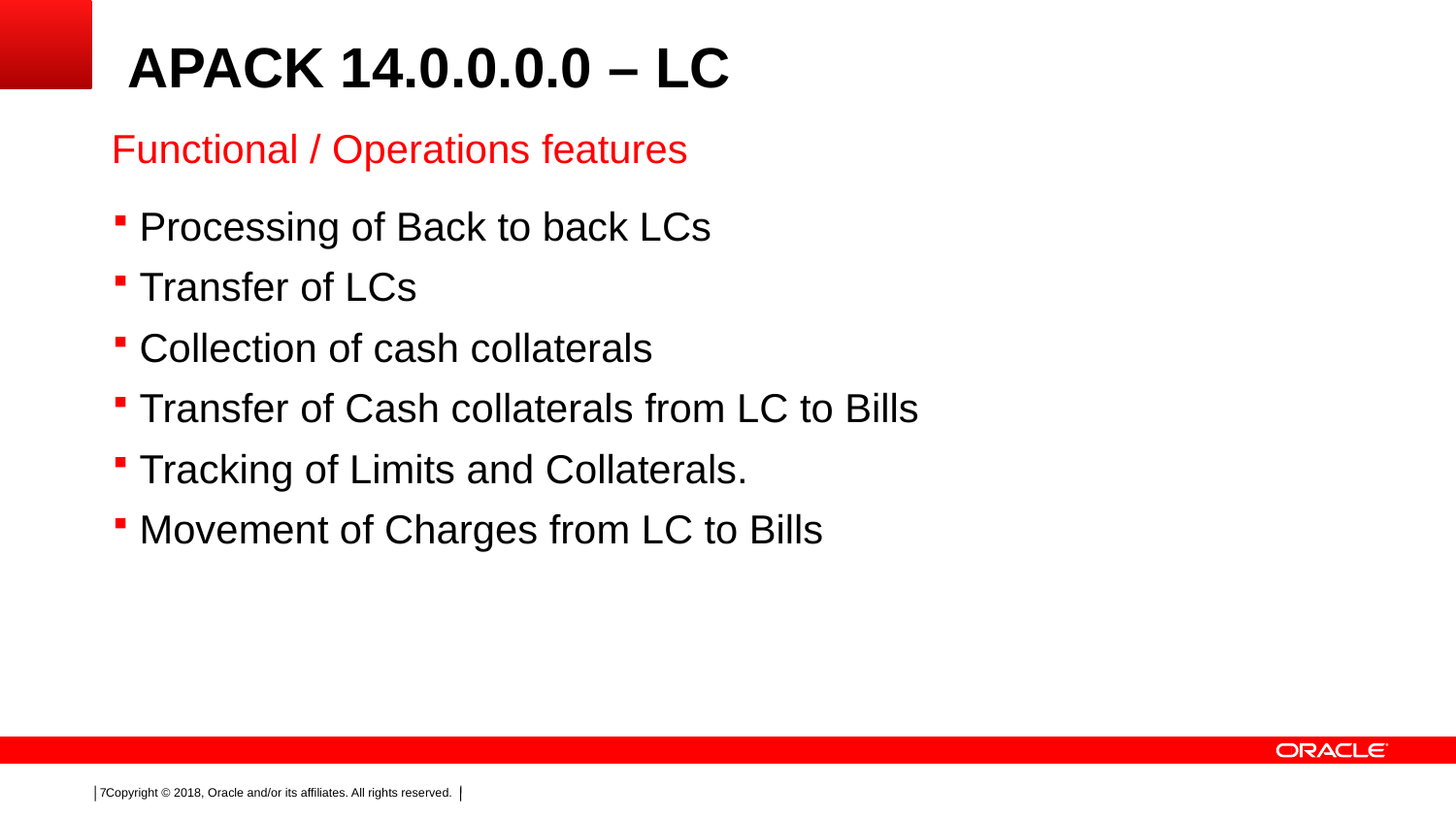

# APACK 14.0.0.0.0 – LC
Functional / Operations features
Processing of Back to back LCs
Transfer of LCs
Collection of cash collaterals
Transfer of Cash collaterals from LC to Bills
Tracking of Limits and Collaterals.
Movement of Charges from LC to Bills